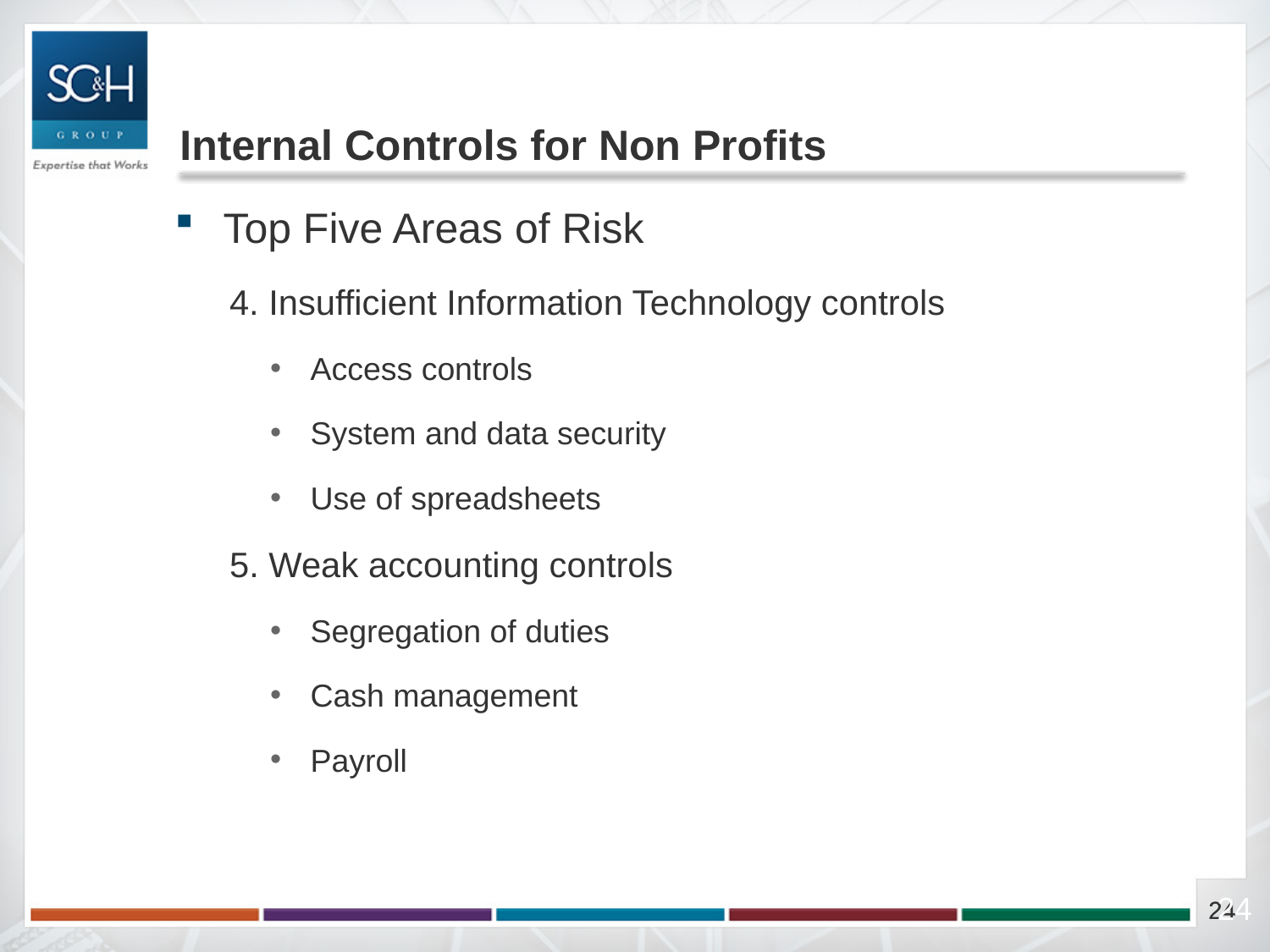

# Internal Controls for Non Profits
Top Five Areas of Risk
4. Insufficient Information Technology controls
Access controls
System and data security
Use of spreadsheets
5. Weak accounting controls
Segregation of duties
Cash management
Payroll

24